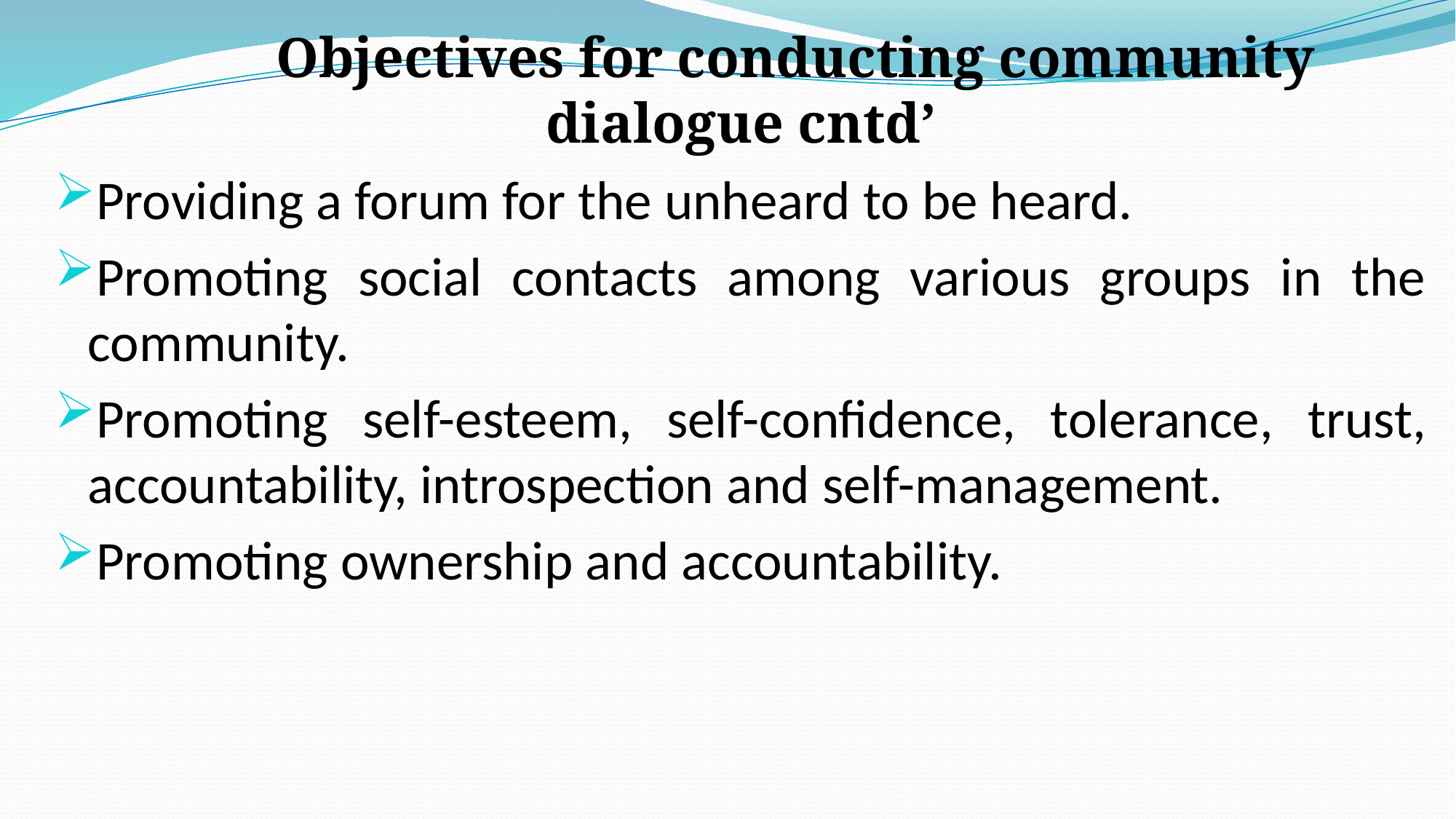

Objectives for conducting community dialogue cntd’
Providing a forum for the unheard to be heard.
Promoting social contacts among various groups in the community.
Promoting self-esteem, self-confidence, tolerance, trust, accountability, introspection and self-management.
Promoting ownership and accountability.